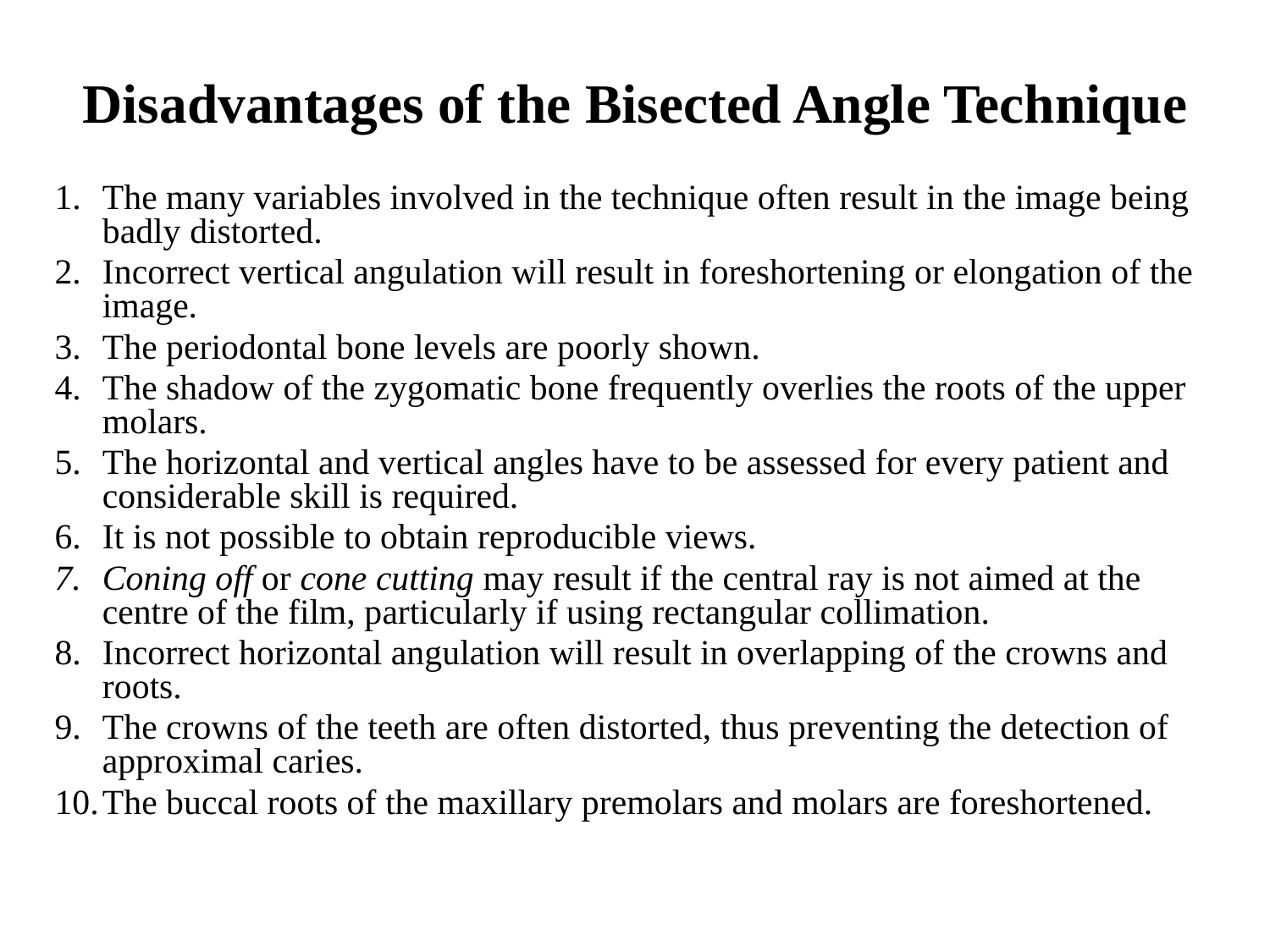

# Disadvantages of the Bisected Angle Technique
The many variables involved in the technique often result in the image being badly distorted.
Incorrect vertical angulation will result in foreshortening or elongation of the image.
The periodontal bone levels are poorly shown.
The shadow of the zygomatic bone frequently overlies the roots of the upper molars.
The horizontal and vertical angles have to be assessed for every patient and considerable skill is required.
It is not possible to obtain reproducible views.
Coning off or cone cutting may result if the central ray is not aimed at the centre of the film, particularly if using rectangular collimation.
Incorrect horizontal angulation will result in overlapping of the crowns and roots.
The crowns of the teeth are often distorted, thus preventing the detection of approximal caries.
The buccal roots of the maxillary premolars and molars are foreshortened.